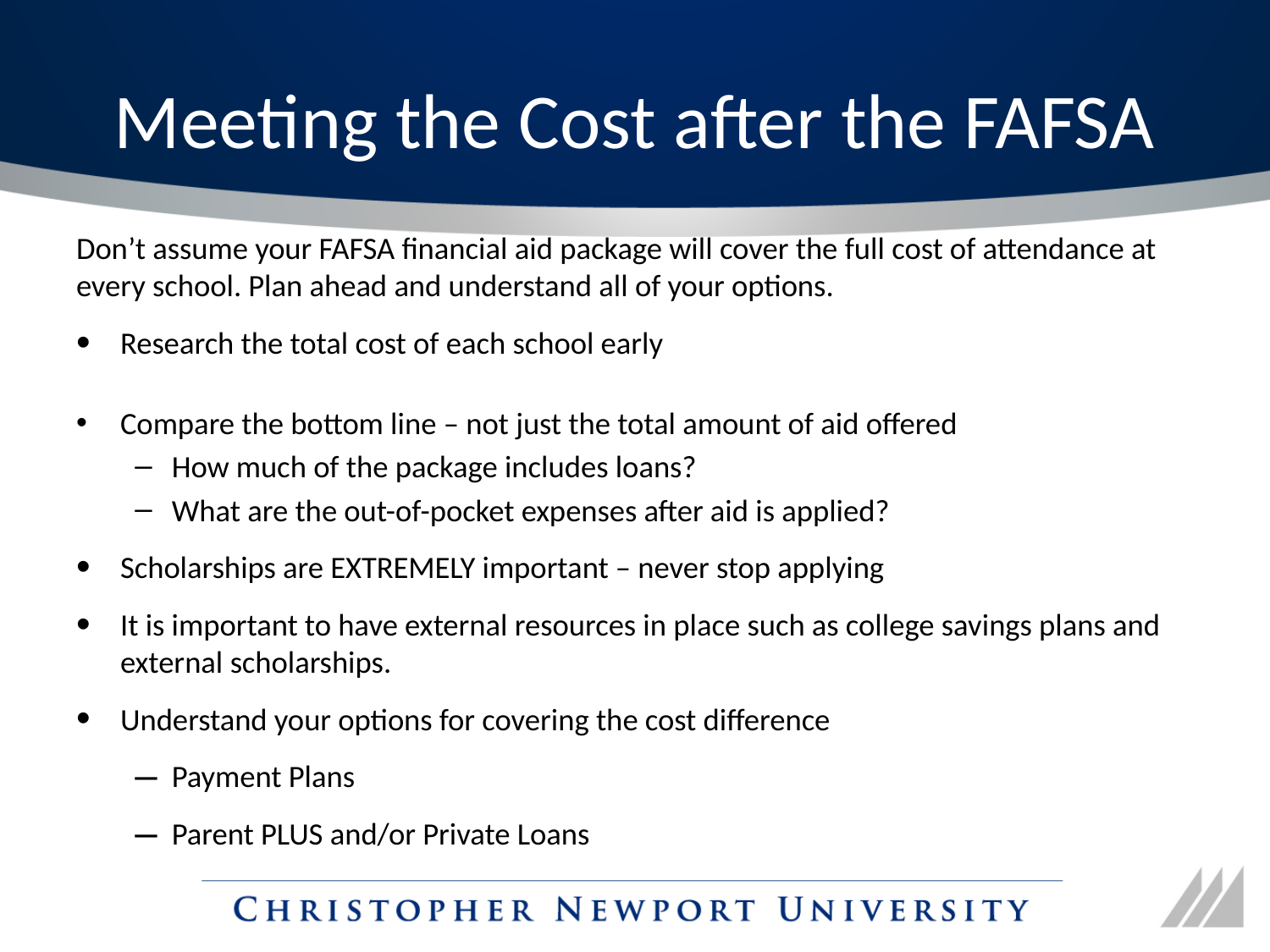

# Meeting the Cost after the FAFSA
Don’t assume your FAFSA financial aid package will cover the full cost of attendance at every school. Plan ahead and understand all of your options.
Research the total cost of each school early
Compare the bottom line – not just the total amount of aid offered
How much of the package includes loans?
What are the out-of-pocket expenses after aid is applied?
Scholarships are EXTREMELY important – never stop applying
It is important to have external resources in place such as college savings plans and external scholarships.
Understand your options for covering the cost difference
Payment Plans
Parent PLUS and/or Private Loans